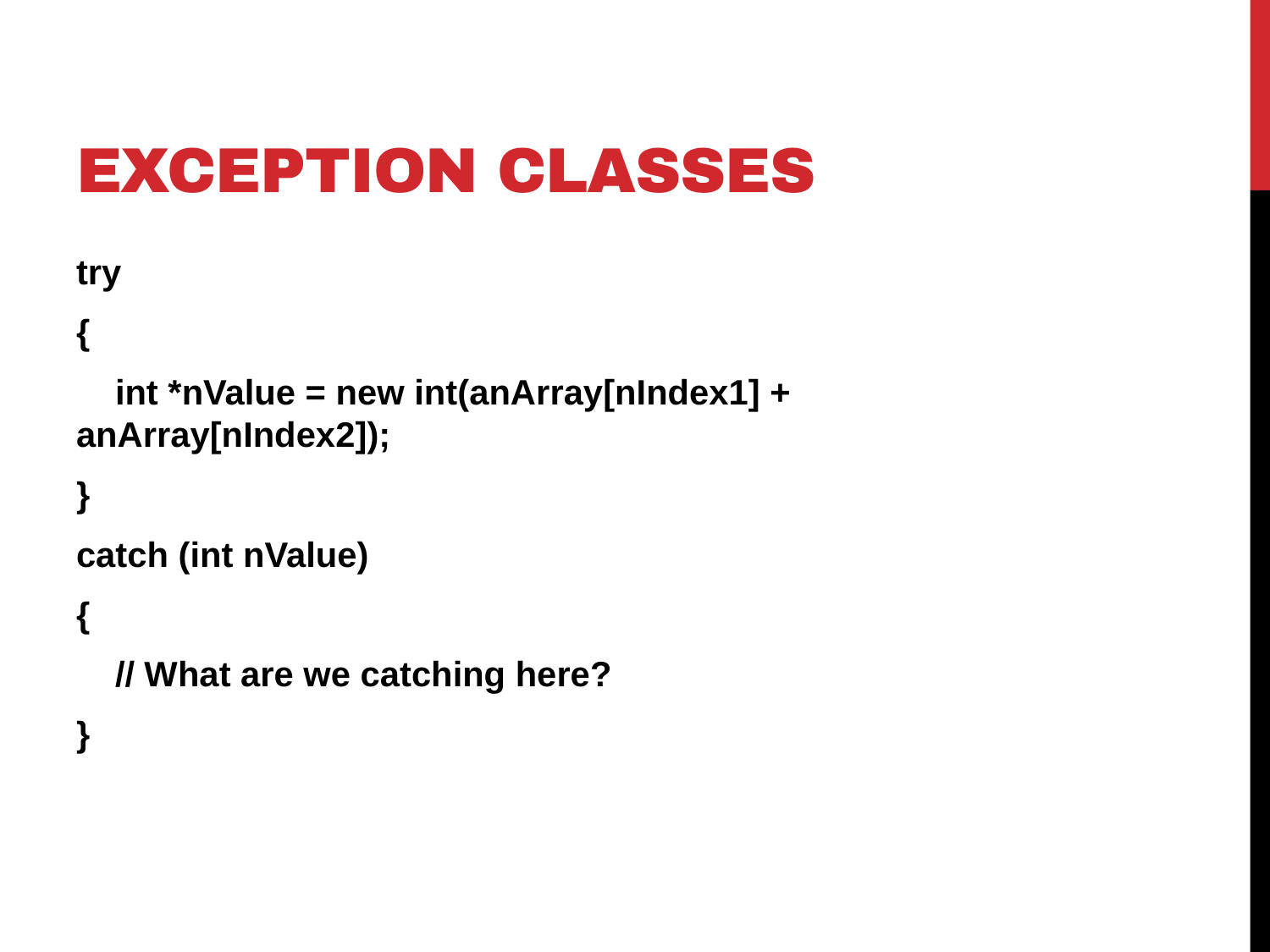

# Exception Classes
try
{
    int *nValue = new int(anArray[nIndex1] + anArray[nIndex2]);
}
catch (int nValue)
{
    // What are we catching here?
}